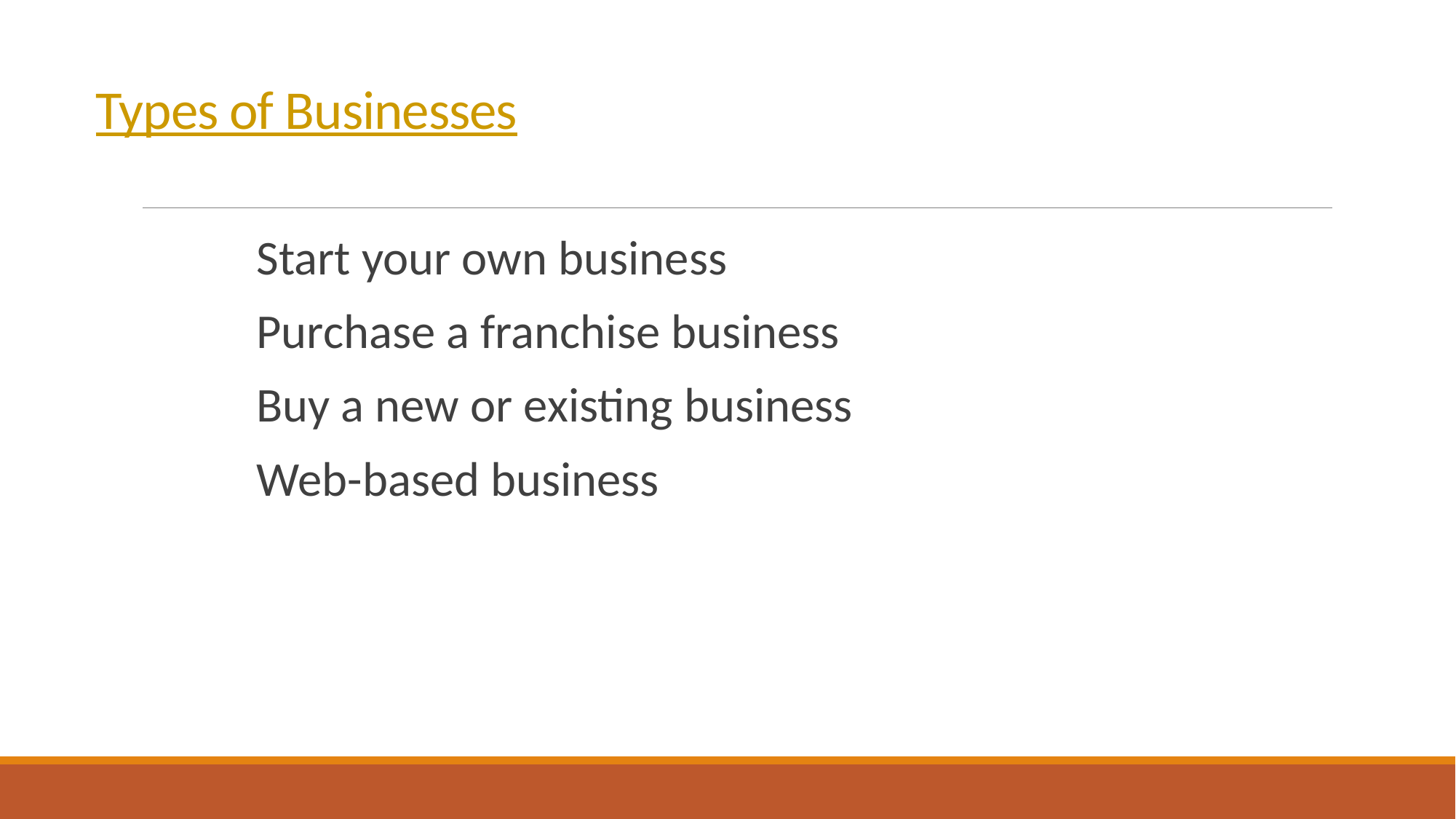

# Types of Businesses
Start your own business
Purchase a franchise business
Buy a new or existing business
Web-based business